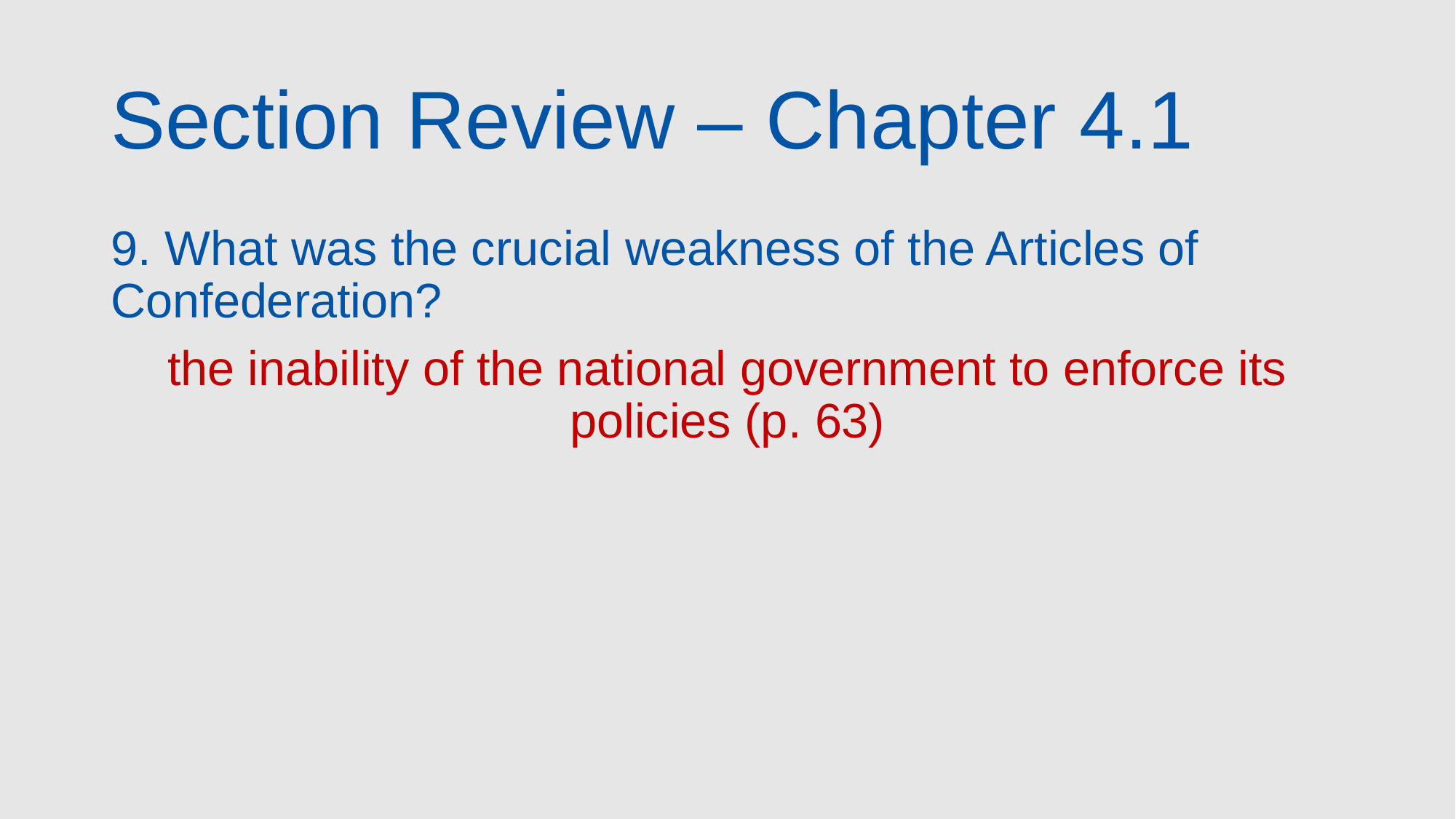

# Section Review – Chapter 4.1
9. What was the crucial weakness of the Articles of Confederation?
the inability of the national government to enforce its policies (p. 63)